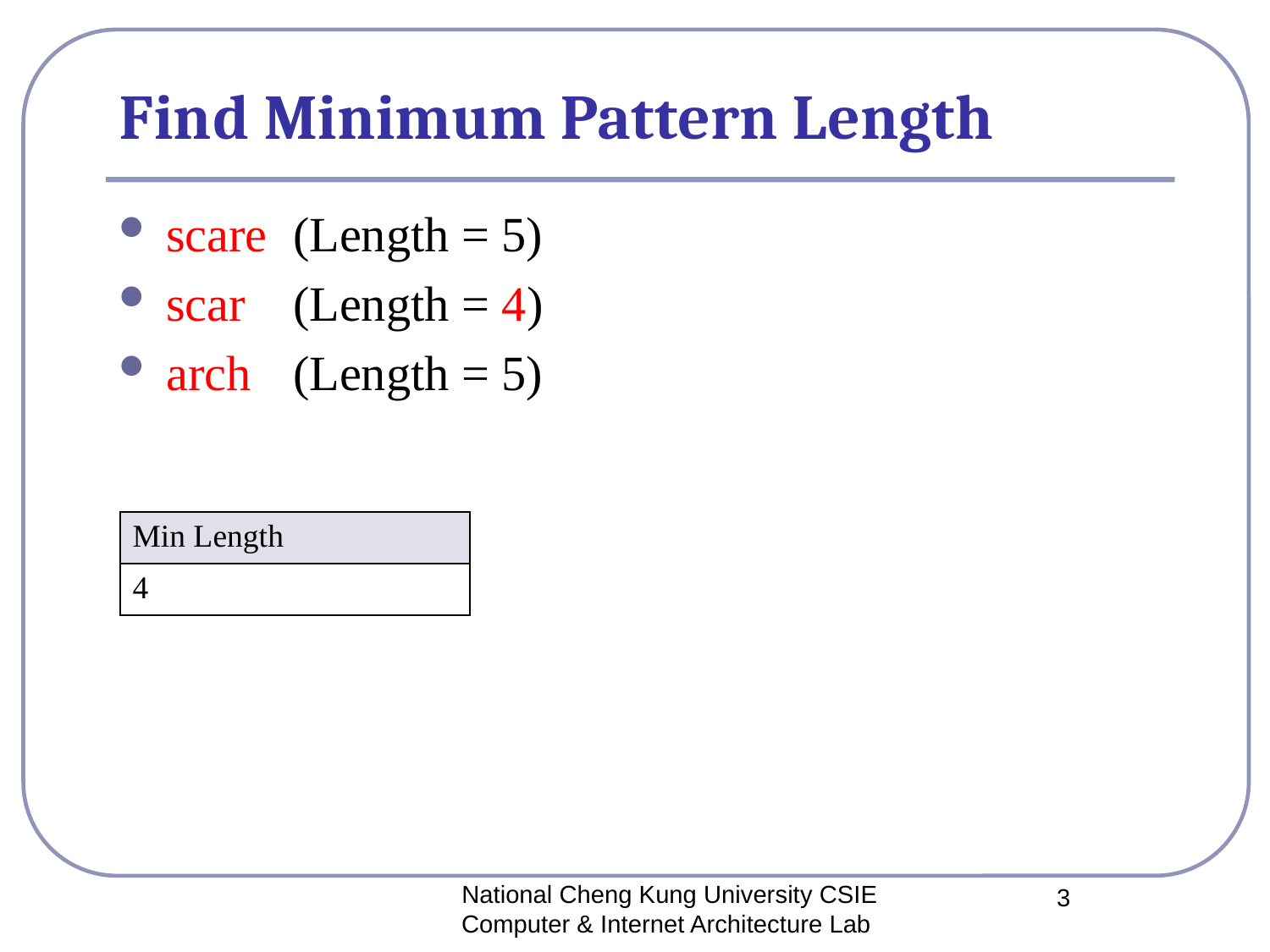

# Find Minimum Pattern Length
scare 	(Length = 5)
scar 	(Length = 4)
arch	(Length = 5)

| Min Length |
| --- |
| 4 |
National Cheng Kung University CSIE Computer & Internet Architecture Lab
3